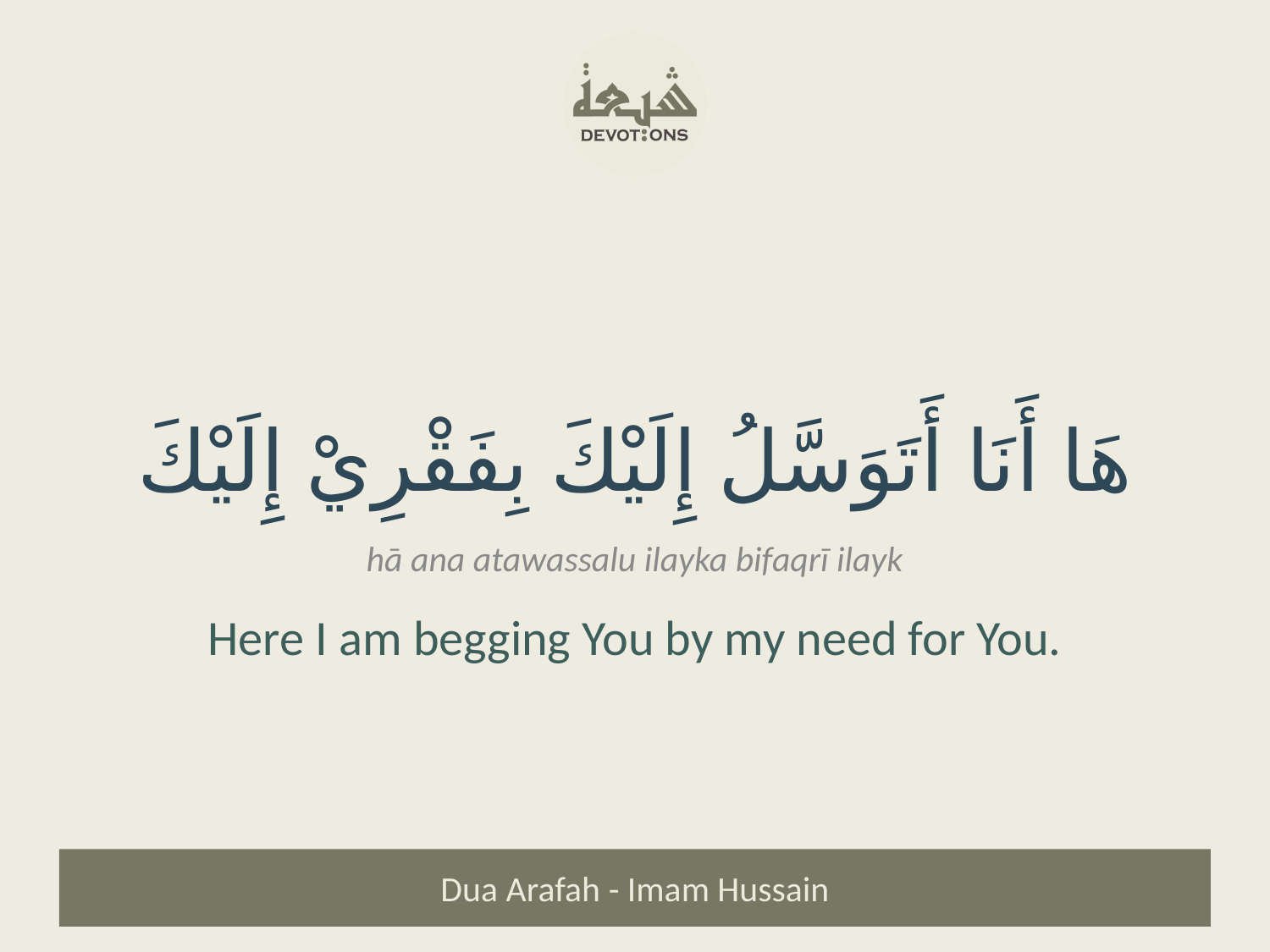

هَا أَنَا أَتَوَسَّلُ إِلَيْكَ بِفَقْرِيْ إِلَيْكَ
hā ana atawassalu ilayka bifaqrī ilayk
Here I am begging You by my need for You.
Dua Arafah - Imam Hussain